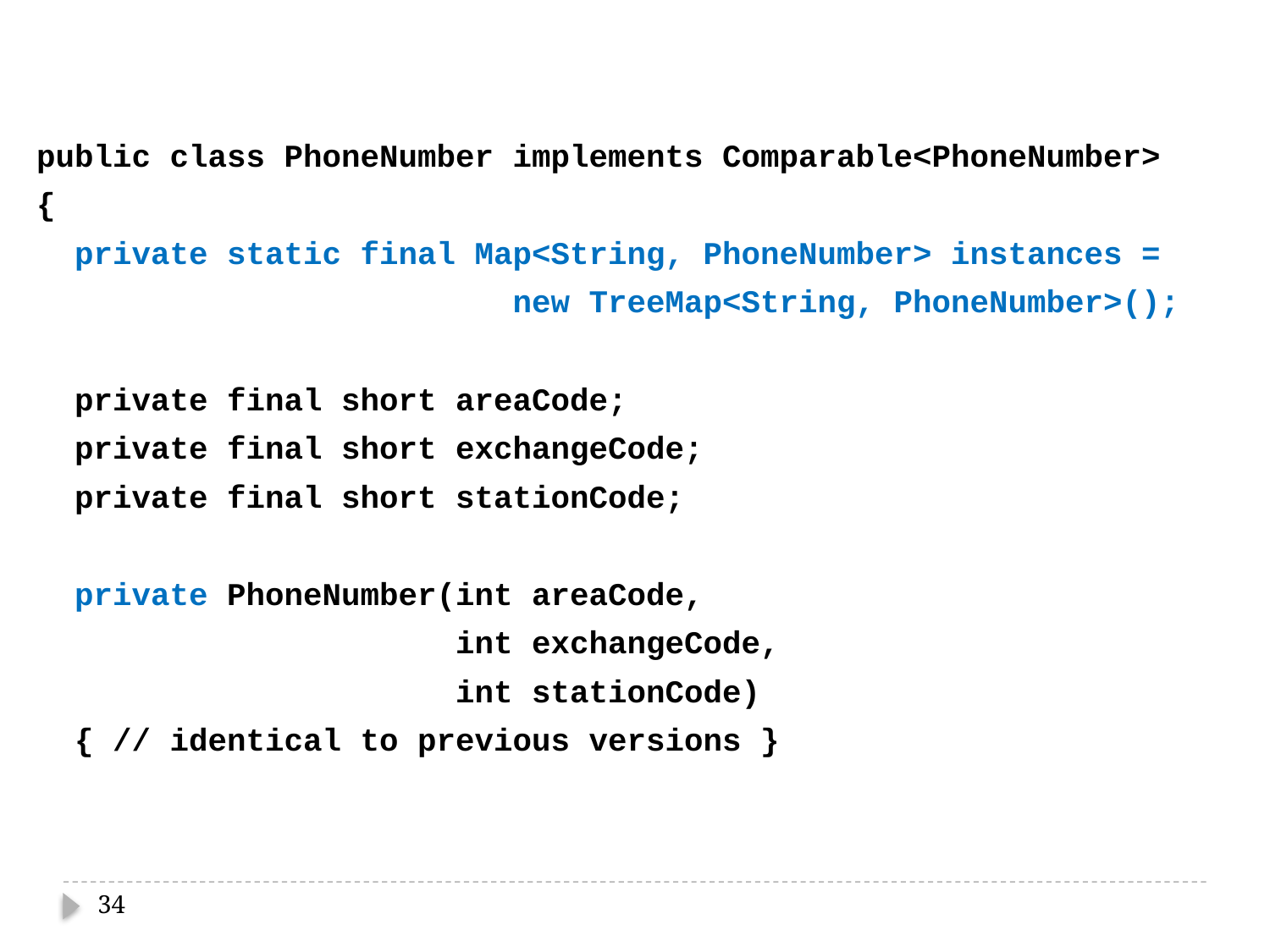

public class PhoneNumber implements Comparable<PhoneNumber>
{
  private static final Map<String, PhoneNumber> instances =
                         new TreeMap<String, PhoneNumber>();

  private final short areaCode;
  private final short exchangeCode;
  private final short stationCode;

  private PhoneNumber(int areaCode,
                      int exchangeCode,
                      int stationCode)
  { // identical to previous versions }
34